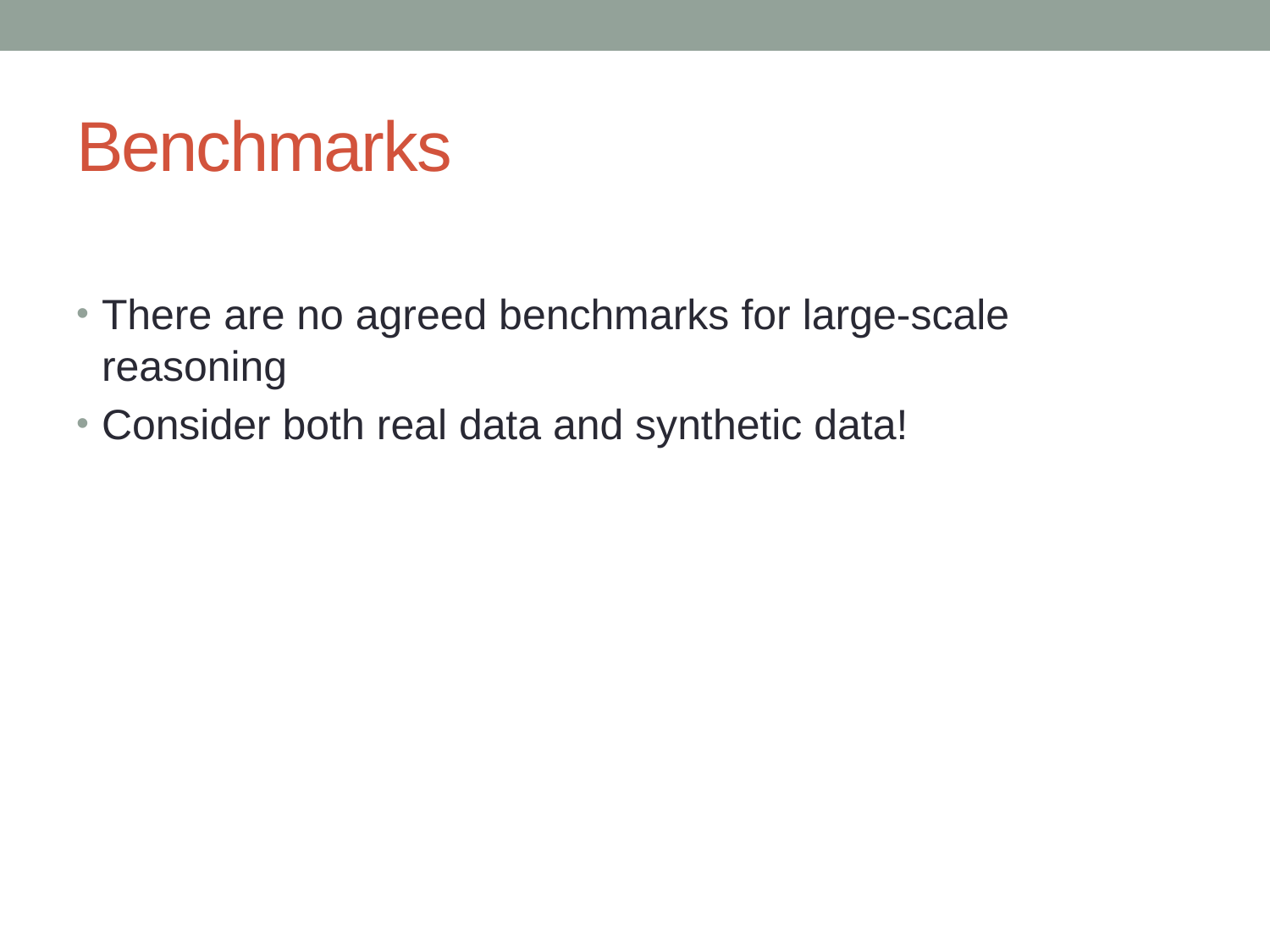

# Benchmarks

There are no agreed benchmarks for large-scale reasoning
Consider both real data and synthetic data!